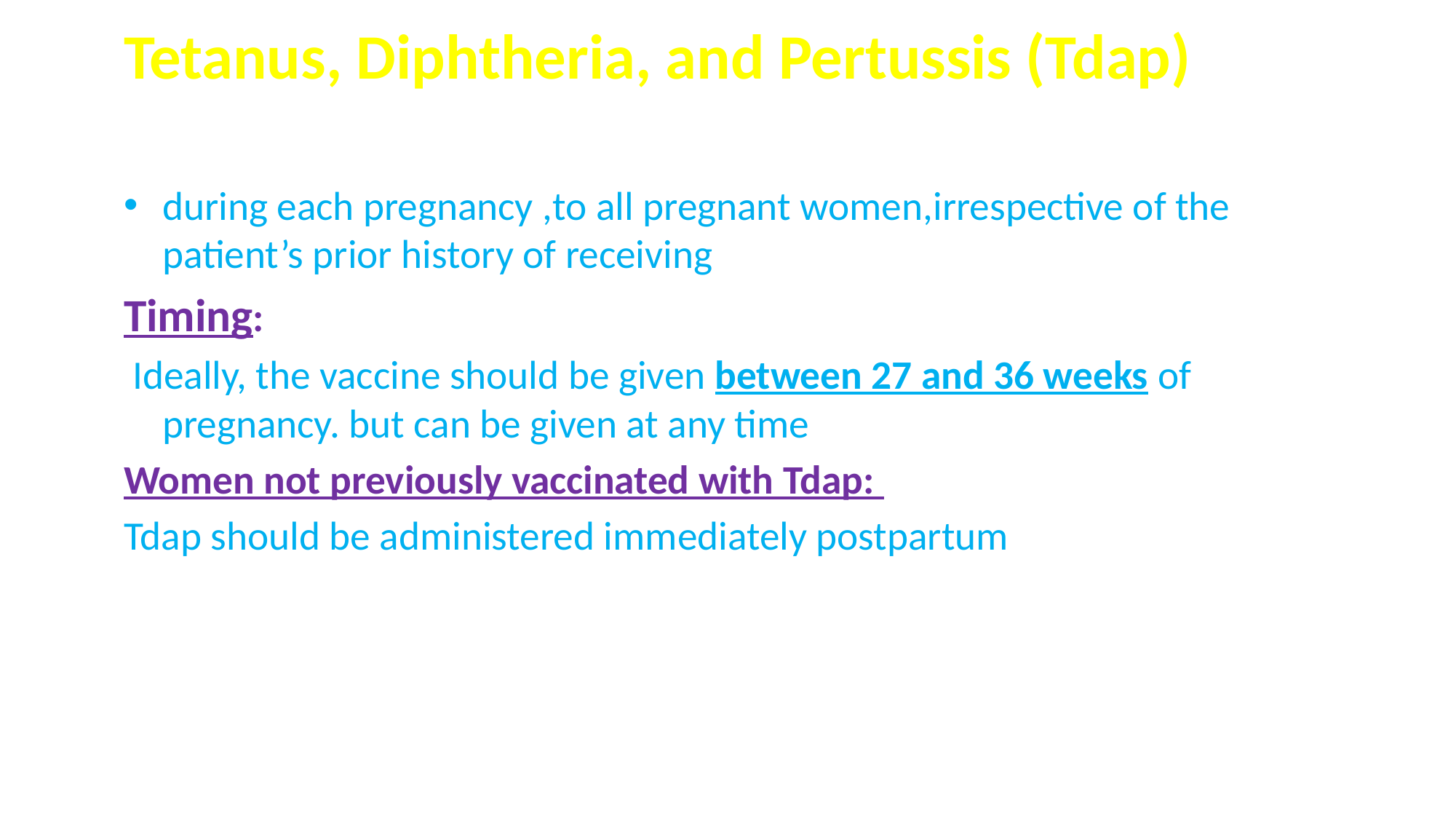

Tetanus, Diphtheria, and Pertussis (Tdap)

during each pregnancy ,to all pregnant women,irrespective of the patient’s prior history of receiving
Timing:
 Ideally, the vaccine should be given between 27 and 36 weeks of pregnancy. but can be given at any time
Women not previously vaccinated with Tdap:
Tdap should be administered immediately postpartum